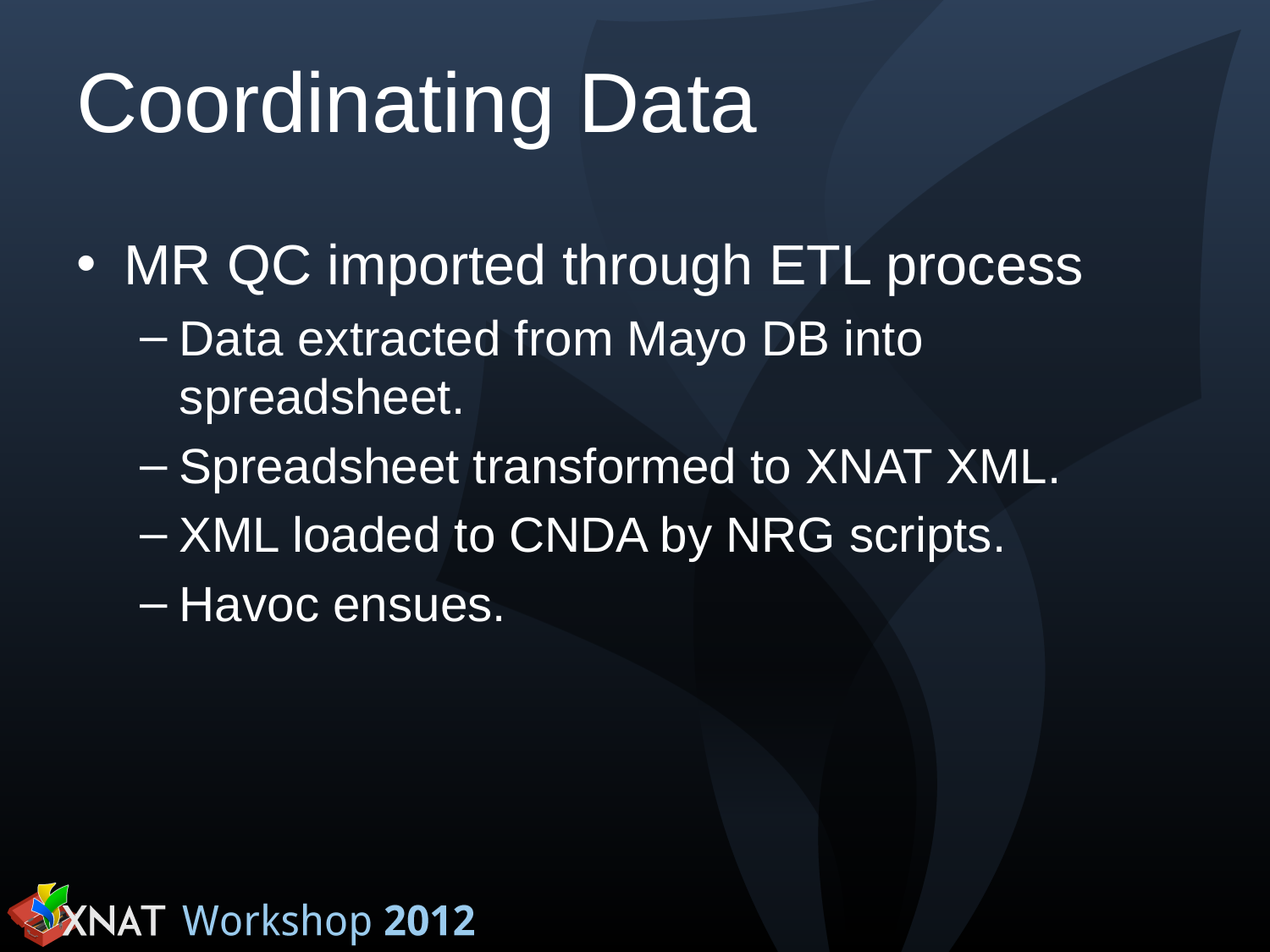

# Coordinating Data
MR QC imported through ETL process
Data extracted from Mayo DB into spreadsheet.
Spreadsheet transformed to XNAT XML.
XML loaded to CNDA by NRG scripts.
Havoc ensues.